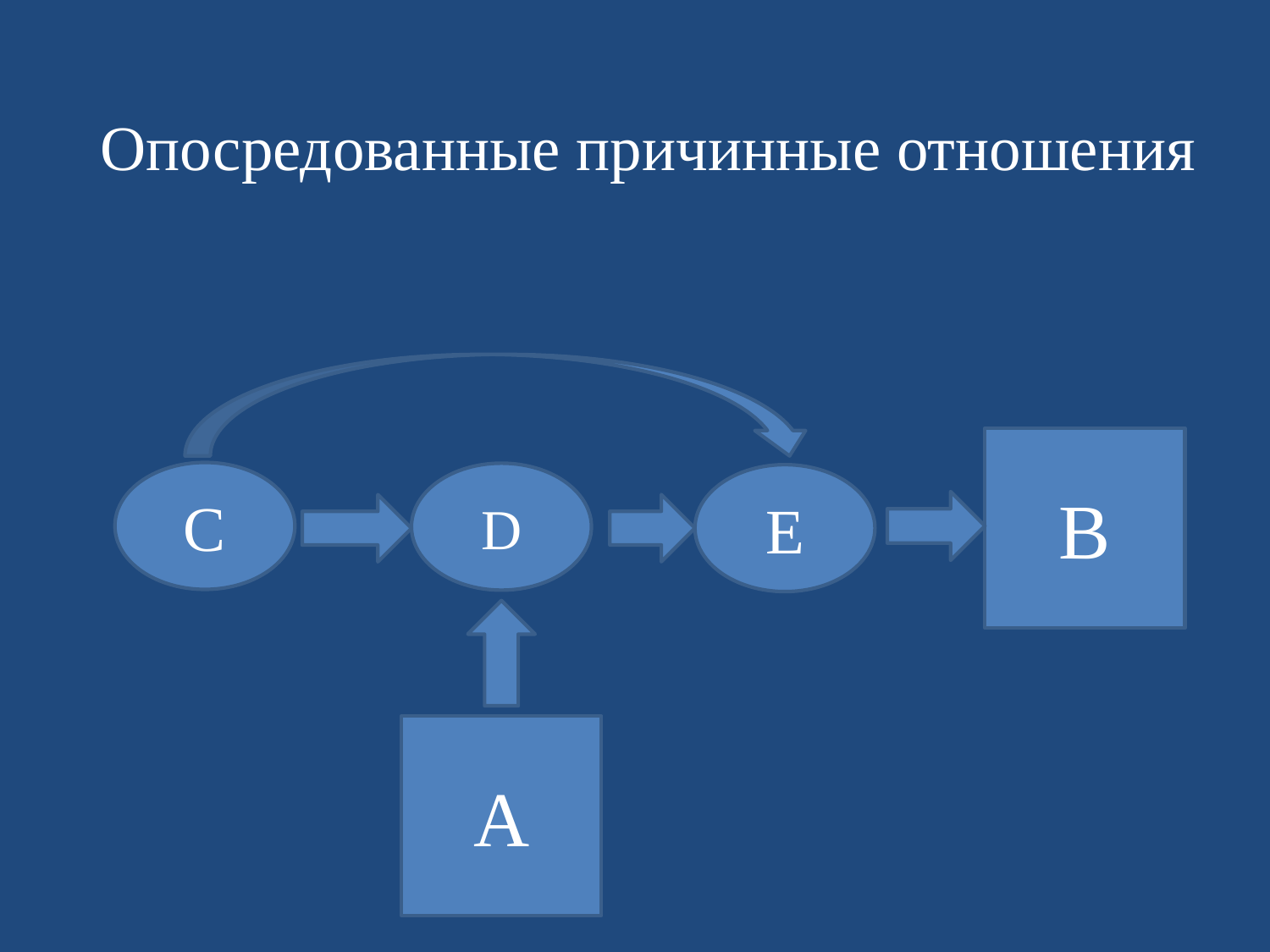

Опосредованные причинные отношения

В
C
D
Е

А